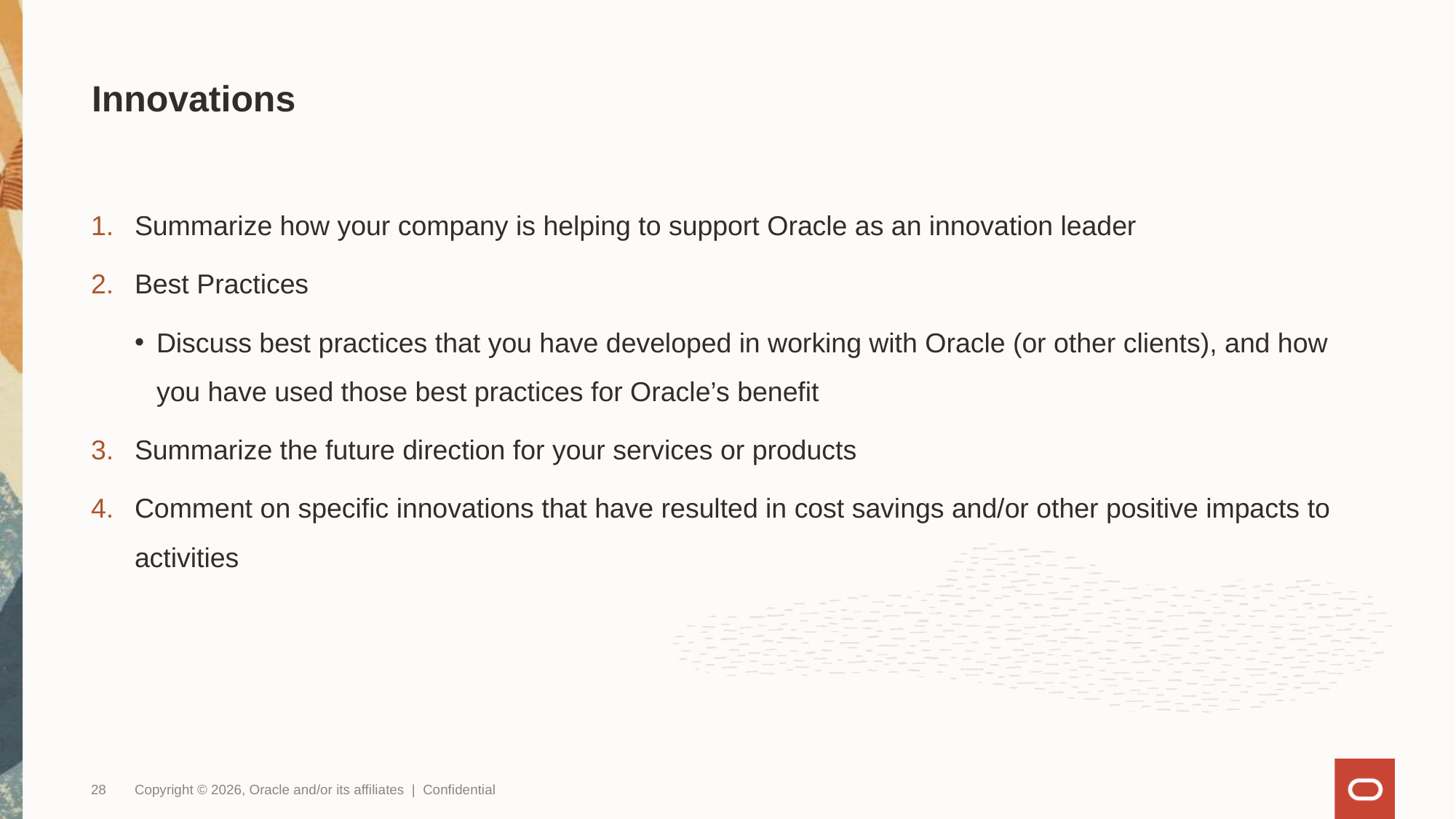

# Innovations
Summarize how your company is helping to support Oracle as an innovation leader
Best Practices
Discuss best practices that you have developed in working with Oracle (or other clients), and how you have used those best practices for Oracle’s benefit
Summarize the future direction for your services or products
Comment on specific innovations that have resulted in cost savings and/or other positive impacts to activities

28
Copyright © 2026, Oracle and/or its affiliates  |  Confidential